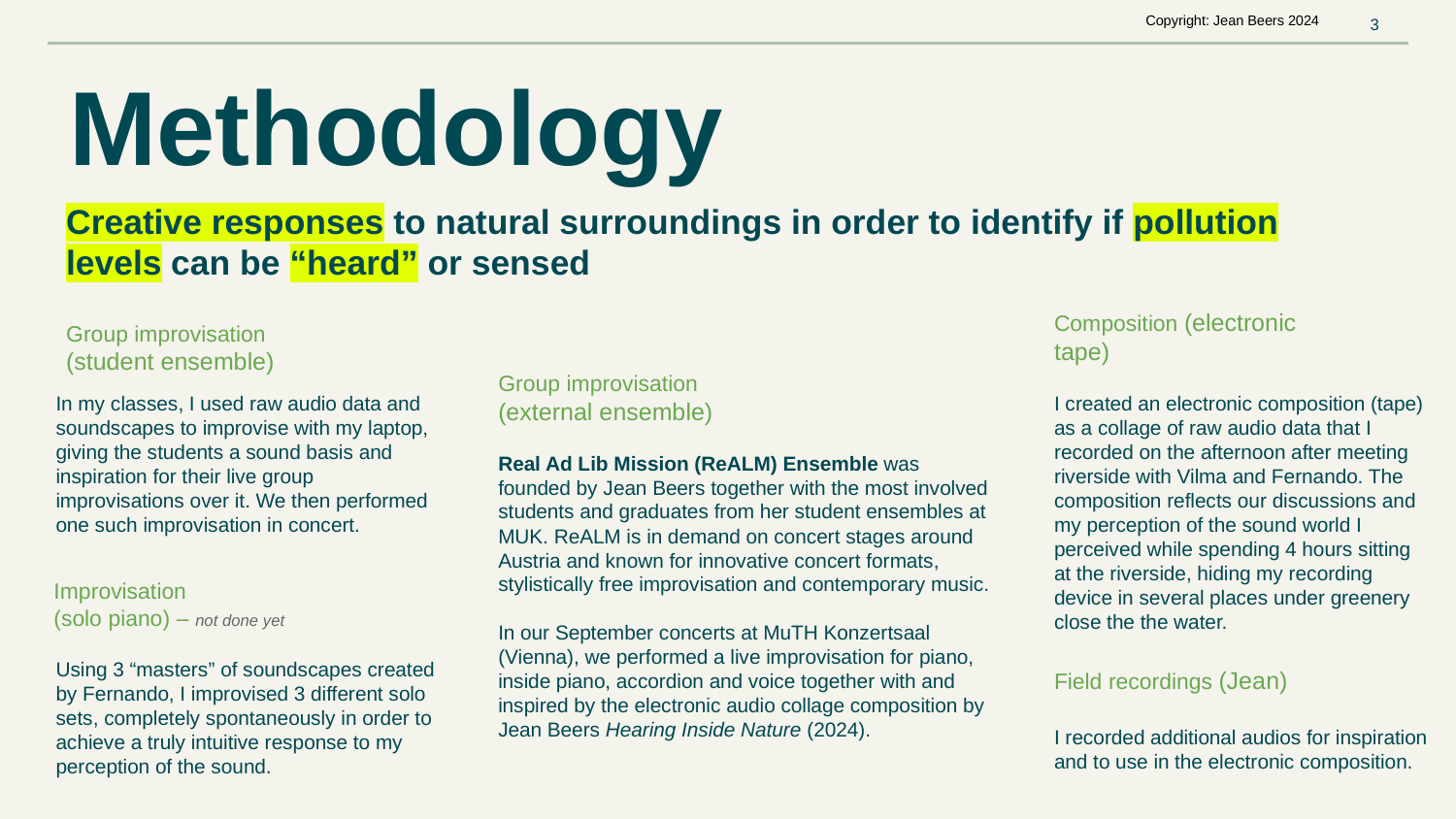

Copyright: Jean Beers 2024
3
# Methodology
Creative responses to natural surroundings in order to identify if pollution levels can be “heard” or sensed
Composition (electronic tape)
Group improvisation (student ensemble)
Group improvisation
(external ensemble)
In my classes, I used raw audio data and soundscapes to improvise with my laptop, giving the students a sound basis and inspiration for their live group improvisations over it. We then performed one such improvisation in concert.
I created an electronic composition (tape) as a collage of raw audio data that I recorded on the afternoon after meeting riverside with Vilma and Fernando. The composition reflects our discussions and my perception of the sound world I perceived while spending 4 hours sitting at the riverside, hiding my recording device in several places under greenery close the the water.

Real Ad Lib Mission (ReALM) Ensemble was founded by Jean Beers together with the most involved students and graduates from her student ensembles at MUK. ReALM is in demand on concert stages around Austria and known for innovative concert formats, stylistically free improvisation and contemporary music.

In our September concerts at MuTH Konzertsaal (Vienna), we performed a live improvisation for piano, inside piano, accordion and voice together with and inspired by the electronic audio collage composition by Jean Beers Hearing Inside Nature (2024).
Improvisation
(solo piano) – not done yet
Using 3 “masters” of soundscapes created by Fernando, I improvised 3 different solo sets, completely spontaneously in order to achieve a truly intuitive response to my perception of the sound.
Field recordings (Jean)
I recorded additional audios for inspiration and to use in the electronic composition.
3